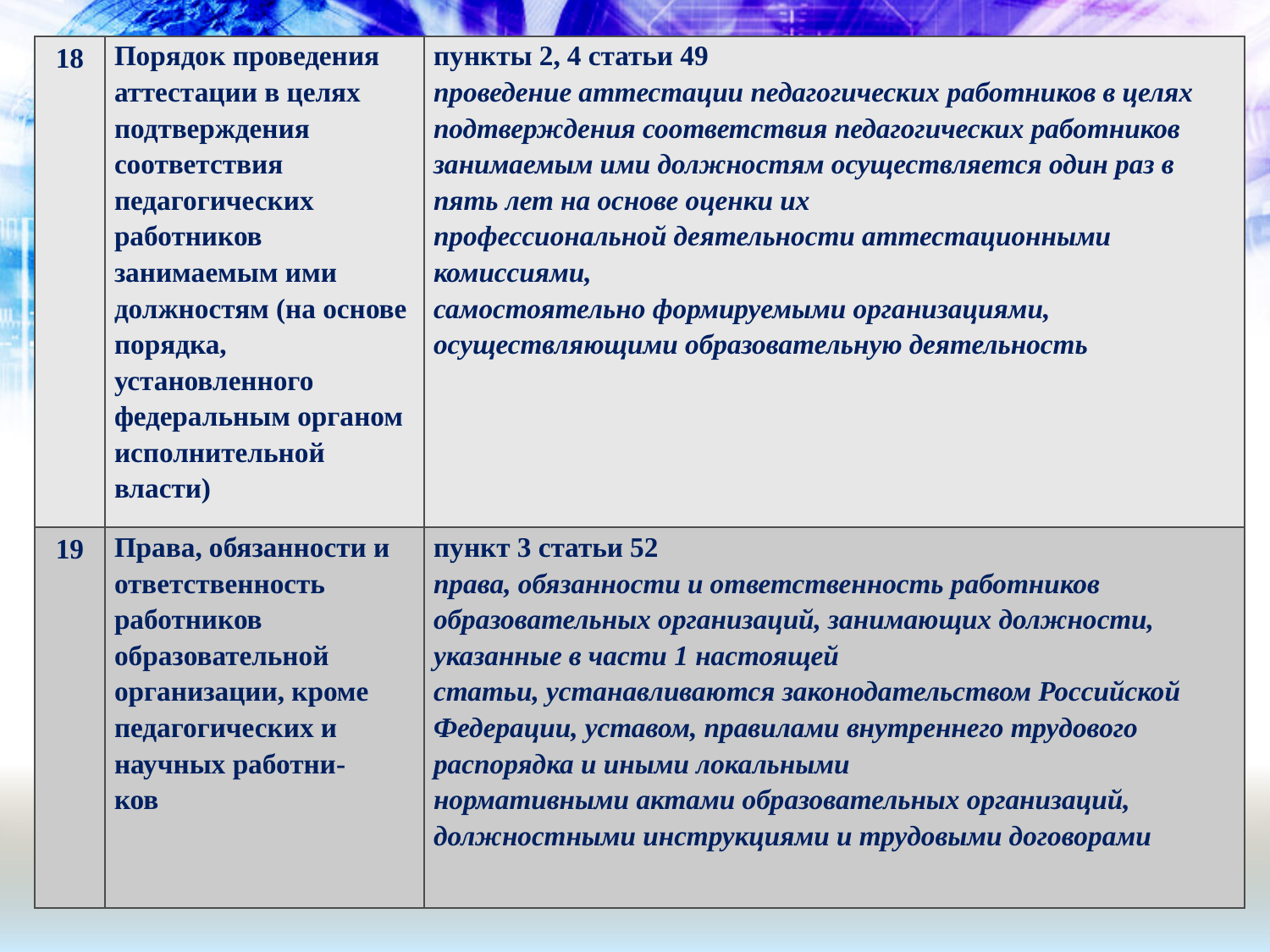

| 18 | Порядок проведения аттестации в целях подтверждения соответствия педагогических работников занимаемым ими должностям (на основе порядка, установленного федеральным органом исполнительной власти) | пункты 2, 4 статьи 49 проведение аттестации педагогических работников в целях подтверждения соответствия педагогических работников занимаемым ими должностям осуществляется один раз в пять лет на основе оценки их профессиональной деятельности аттестационными комиссиями, самостоятельно формируемыми организациями, осуществляющими образовательную деятельность |
| --- | --- | --- |
| 19 | Права, обязанности и ответственность работников образовательной организации, кроме педагогических и научных работни- ков | пункт 3 статьи 52 права, обязанности и ответственность работников образовательных организаций, занимающих должности, указанные в части 1 настоящей статьи, устанавливаются законодательством Российской Федерации, уставом, правилами внутреннего трудового распорядка и иными локальными нормативными актами образовательных организаций, должностными инструкциями и трудовыми договорами |